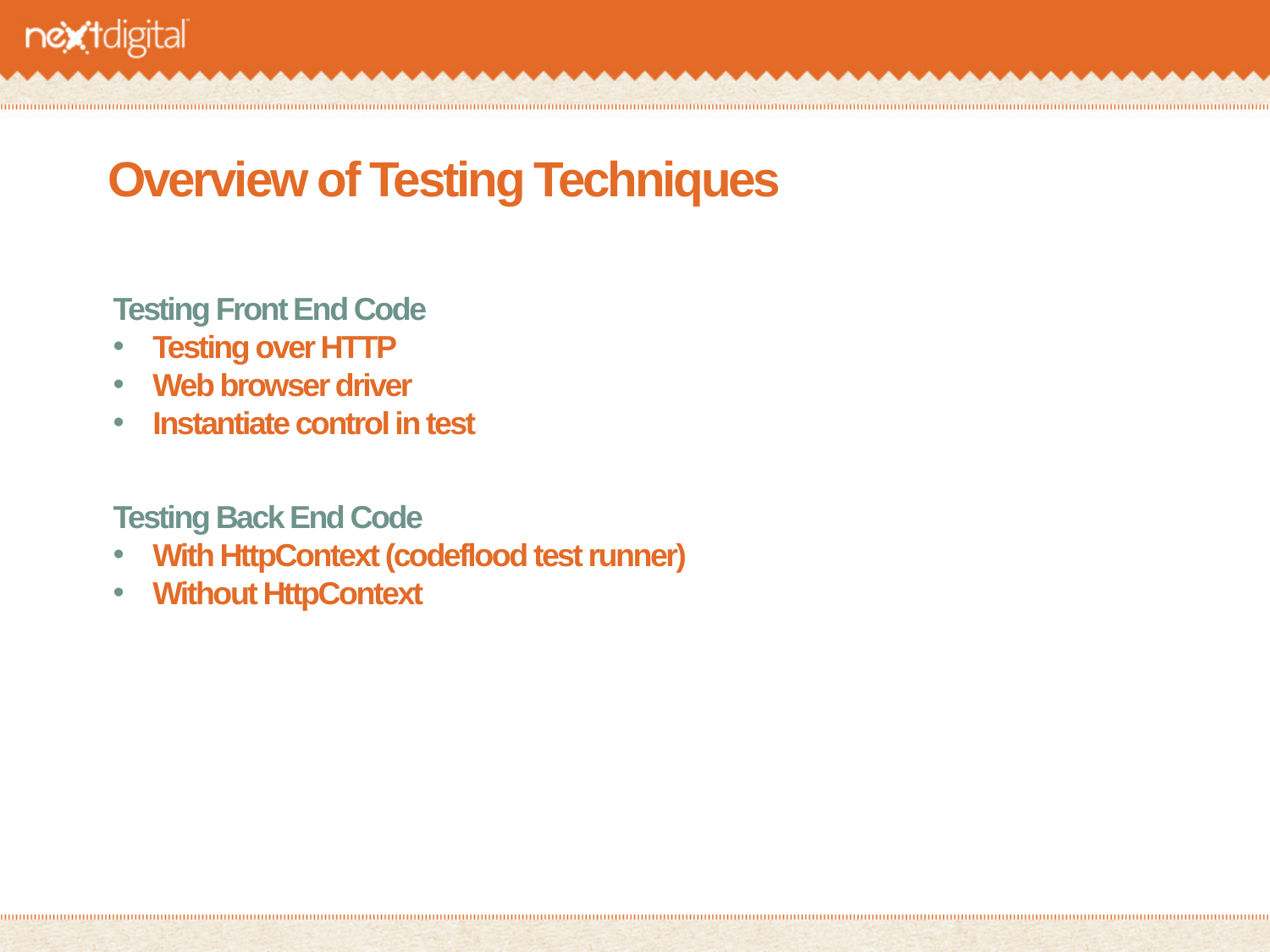

# Overview of Testing Techniques

Testing Front End Code
Testing over HTTP
Web browser driver
Instantiate control in test

Testing Back End Code
With HttpContext (codeflood test runner)
Without HttpContext